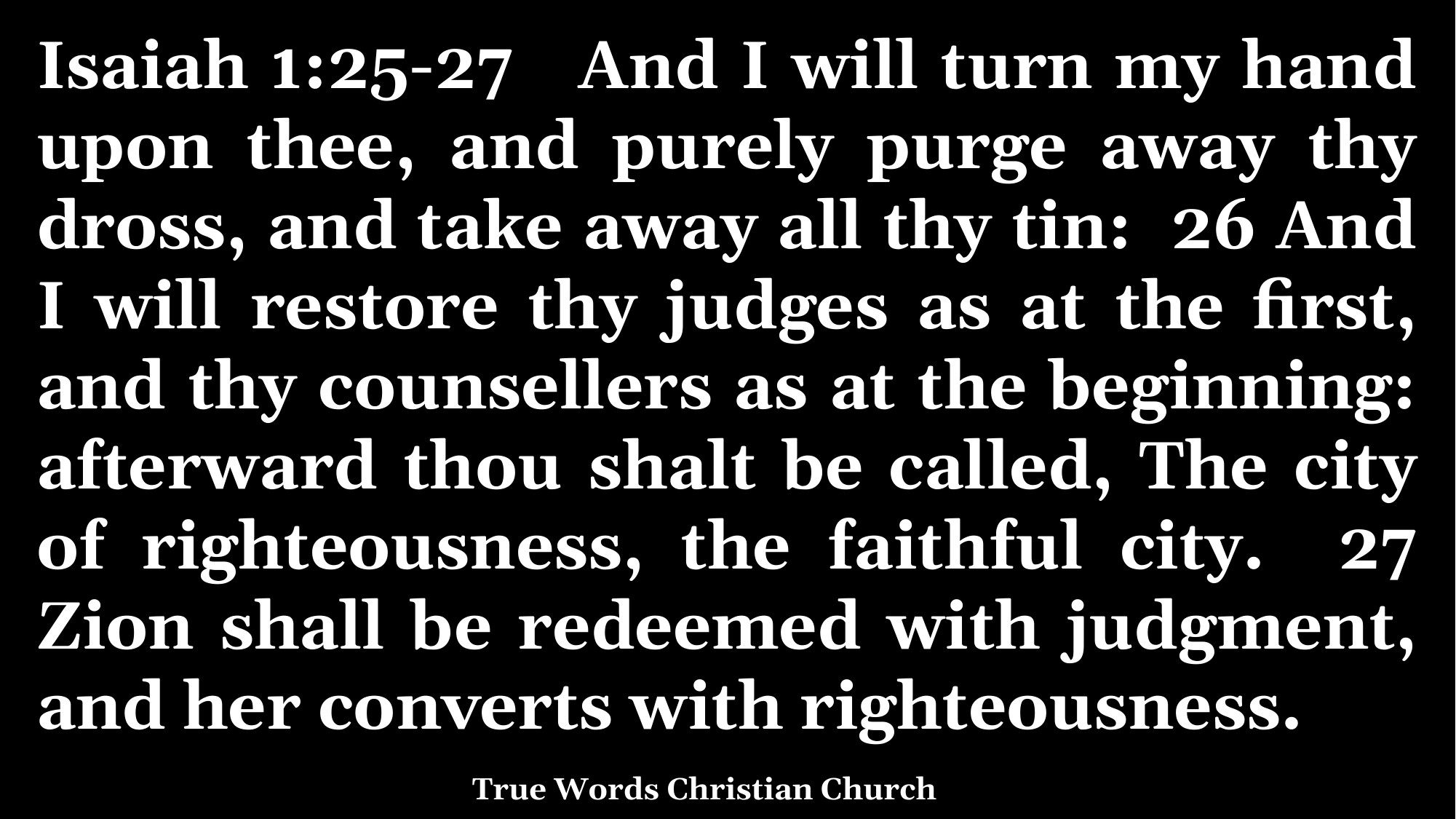

Isaiah 1:25-27   And I will turn my hand upon thee, and purely purge away thy dross, and take away all thy tin:  26 And I will restore thy judges as at the first, and thy counsellers as at the beginning: afterward thou shalt be called, The city of righteousness, the faithful city.  27 Zion shall be redeemed with judgment, and her converts with righteousness.
True Words Christian Church